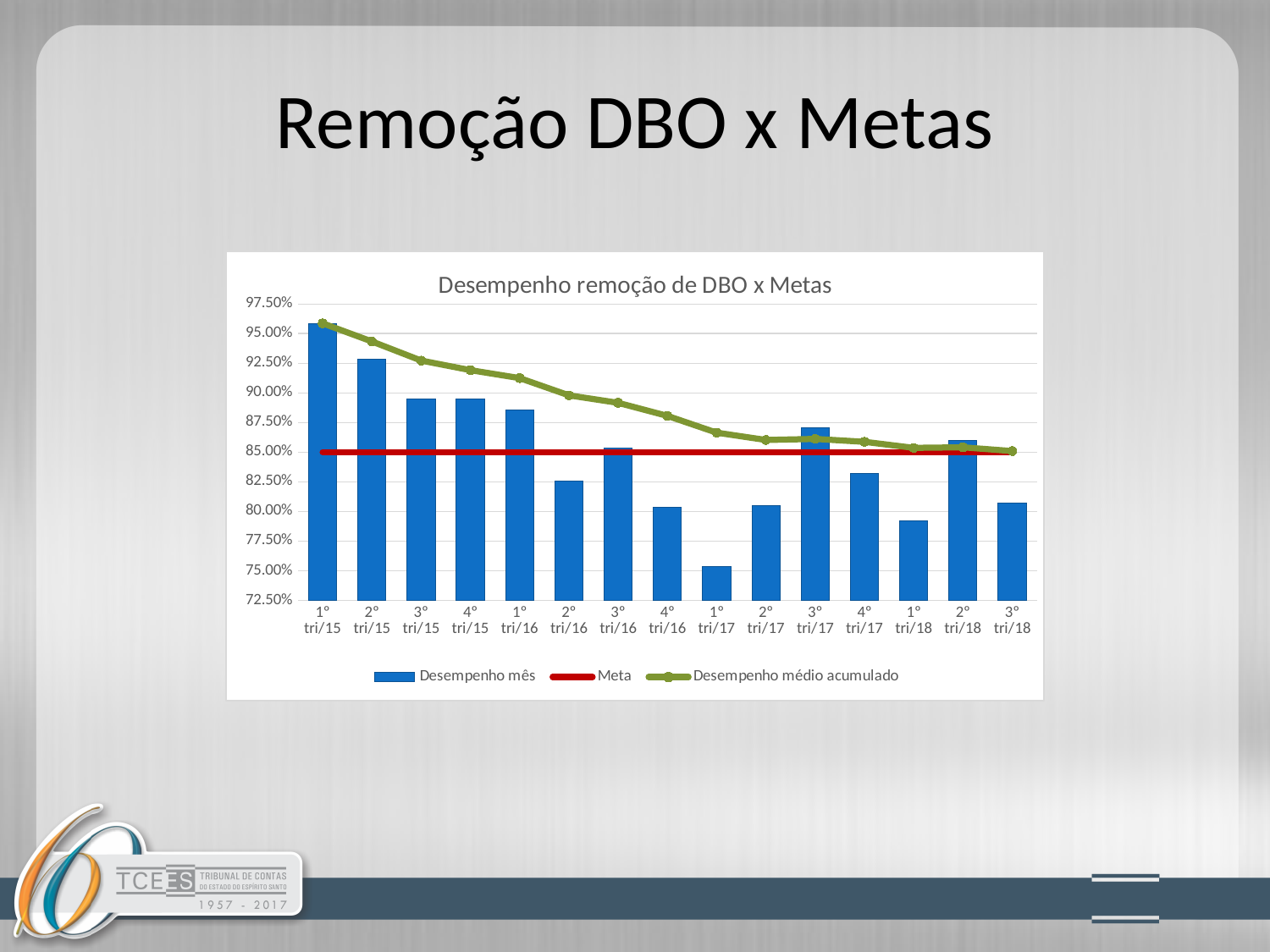

# Remoção DBO x Metas

### Chart: Desempenho remoção de DBO x Metas

| Category |  |  |  |
|---|---|---|---|
| 1º tri/15 | 0.9587 | 0.85 | 0.9587 |
| 2º tri/15 | 0.9280837804210904 | 0.85 | 0.9433918902105451 |
| 3º tri/15 | 0.8950036371118214 | 0.85 | 0.9272624725109706 |
| 4º tri/15 | 0.8950656584873155 | 0.85 | 0.9192132690050568 |
| 1º tri/16 | 0.8855519253009514 | 0.85 | 0.9124810002642357 |
| 2º tri/16 | 0.8252481577752486 | 0.85 | 0.8979421931827378 |
| 3º tri/16 | 0.8536434255349087 | 0.85 | 0.8916137978044765 |
| 4º tri/16 | 0.8034651740678606 | 0.85 | 0.8805952198373995 |
| 1º tri/17 | 0.753143723861457 | 0.85 | 0.8664339425067392 |
| 2º tri/17 | 0.8049321013695371 | 0.85 | 0.8602837583930191 |
| 3º tri/17 | 0.8702849428312165 | 0.85 | 0.8611929569783098 |
| 4º tri/17 | 0.8318360153841106 | 0.85 | 0.8587465451787932 |
| 1º tri/18 | 0.7919605758488703 | 0.85 | 0.8536091629226453 |
| 2º tri/18 | 0.8599890330472518 | 0.85 | 0.8540648679315458 |
| 3º tri/18 | 0.8069311327049018 | 0.85 | 0.8509226189164363 |